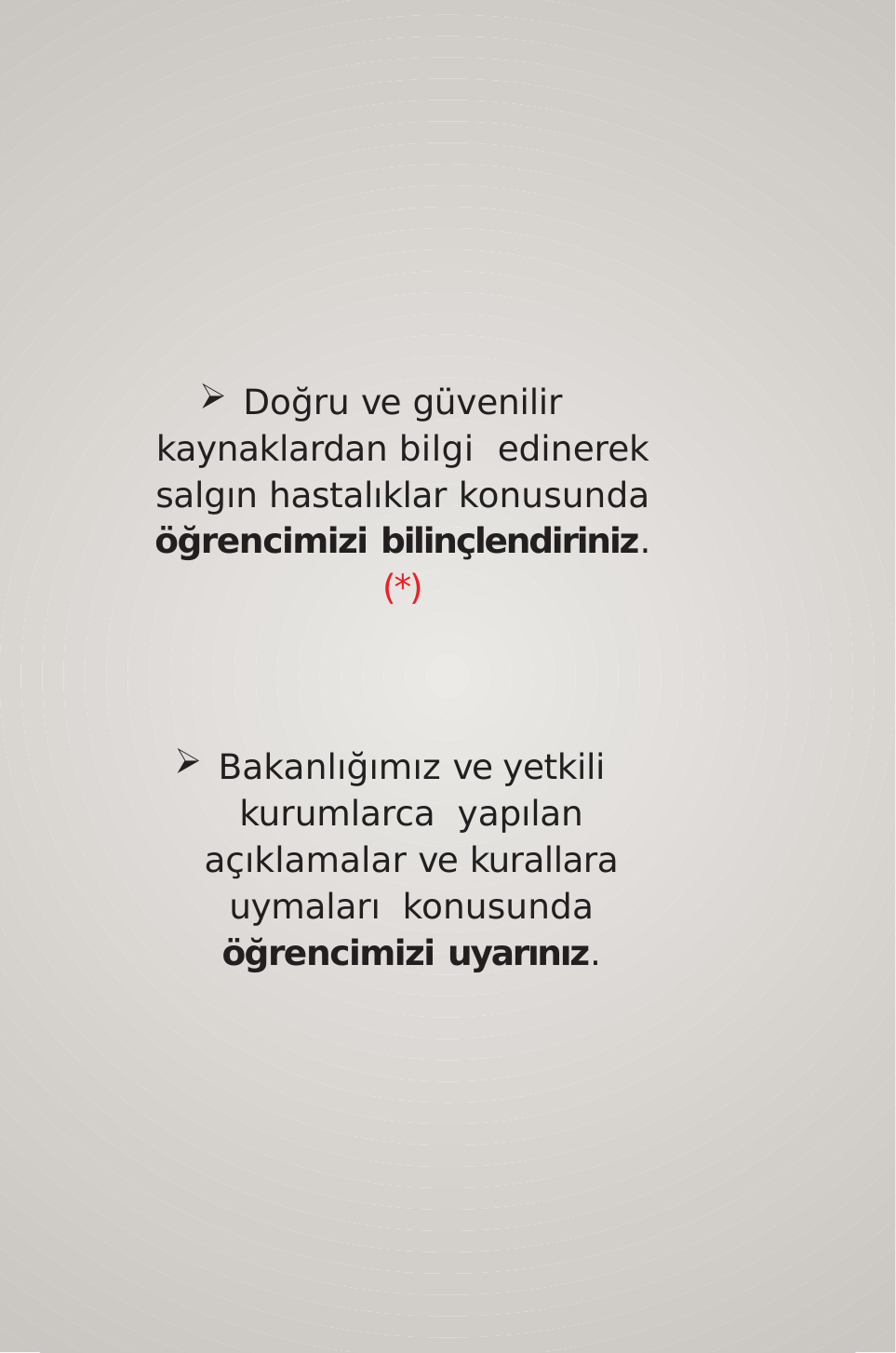

Doğru ve güvenilir kaynaklardan bilgi  edinerek salgın hastalıklar konusunda öğrencimizi bilinçlendiriniz.(*)

Bakanlığımız ve yetkili kurumlarca  yapılan açıklamalar ve kurallara uymaları  konusunda öğrencimizi uyarınız.